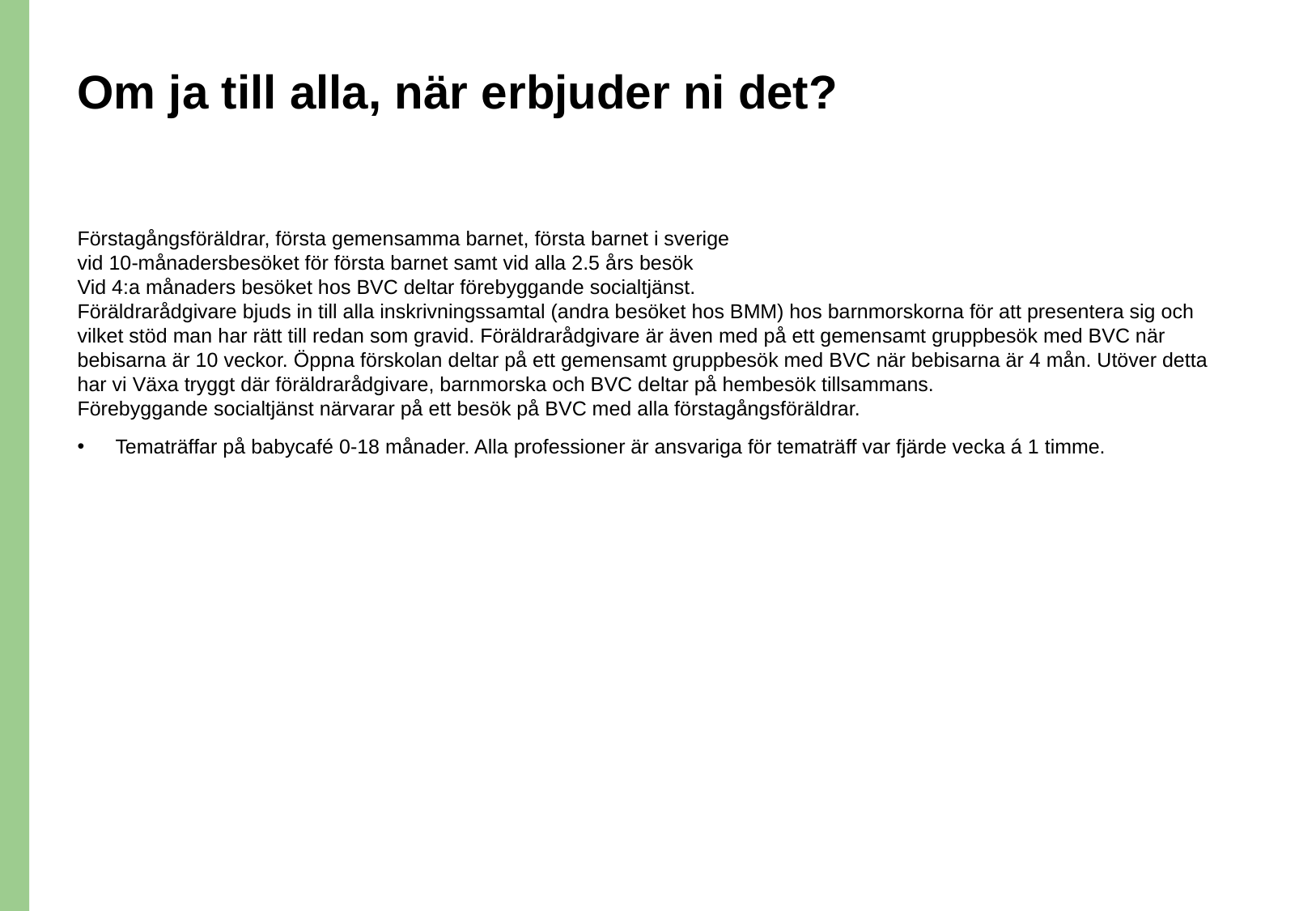

# Om ja till alla, när erbjuder ni det?
Förstagångsföräldrar, första gemensamma barnet, första barnet i sverige
vid 10-månadersbesöket för första barnet samt vid alla 2.5 års besök
Vid 4:a månaders besöket hos BVC deltar förebyggande socialtjänst.
Föräldrarådgivare bjuds in till alla inskrivningssamtal (andra besöket hos BMM) hos barnmorskorna för att presentera sig och vilket stöd man har rätt till redan som gravid. Föräldrarådgivare är även med på ett gemensamt gruppbesök med BVC när bebisarna är 10 veckor. Öppna förskolan deltar på ett gemensamt gruppbesök med BVC när bebisarna är 4 mån. Utöver detta har vi Växa tryggt där föräldrarådgivare, barnmorska och BVC deltar på hembesök tillsammans.
Förebyggande socialtjänst närvarar på ett besök på BVC med alla förstagångsföräldrar.
Tematräffar på babycafé 0-18 månader. Alla professioner är ansvariga för tematräff var fjärde vecka á 1 timme.